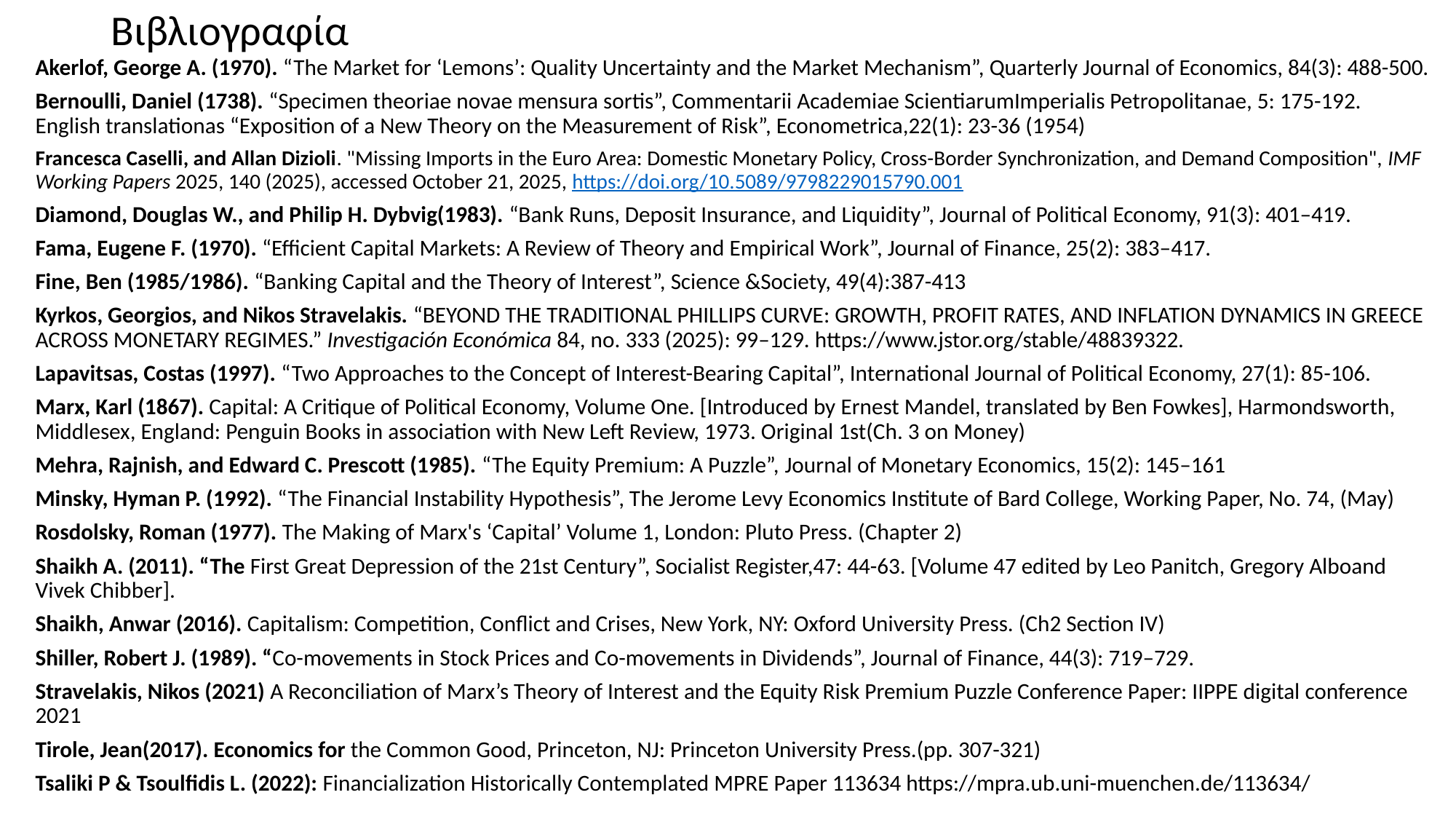

# Βιβλιογραφία
Akerlof, George A. (1970). “The Market for ‘Lemons’: Quality Uncertainty and the Market Mechanism”, Quarterly Journal of Economics, 84(3): 488-500.
Bernoulli, Daniel (1738). “Specimen theoriae novae mensura sortis”, Commentarii Academiae ScientiarumImperialis Petropolitanae, 5: 175-192. English translationas “Exposition of a New Theory on the Measurement of Risk”, Econometrica,22(1): 23-36 (1954)
Francesca Caselli, and Allan Dizioli. "Missing Imports in the Euro Area: Domestic Monetary Policy, Cross-Border Synchronization, and Demand Composition", IMF Working Papers 2025, 140 (2025), accessed October 21, 2025, https://doi.org/10.5089/9798229015790.001
Diamond, Douglas W., and Philip H. Dybvig(1983). “Bank Runs, Deposit Insurance, and Liquidity”, Journal of Political Economy, 91(3): 401–419.
Fama, Eugene F. (1970). “Efficient Capital Markets: A Review of Theory and Empirical Work”, Journal of Finance, 25(2): 383–417.
Fine, Ben (1985/1986). “Banking Capital and the Theory of Interest”, Science &Society, 49(4):387-413
Kyrkos, Georgios, and Nikos Stravelakis. “BEYOND THE TRADITIONAL PHILLIPS CURVE: GROWTH, PROFIT RATES, AND INFLATION DYNAMICS IN GREECE ACROSS MONETARY REGIMES.” Investigación Económica 84, no. 333 (2025): 99–129. https://www.jstor.org/stable/48839322.
Lapavitsas, Costas (1997). “Two Approaches to the Concept of Interest-Bearing Capital”, International Journal of Political Economy, 27(1): 85-106.
Marx, Karl (1867). Capital: A Critique of Political Economy, Volume One. [Introduced by Ernest Mandel, translated by Ben Fowkes], Harmondsworth, Middlesex, England: Penguin Books in association with New Left Review, 1973. Original 1st(Ch. 3 on Money)
Mehra, Rajnish, and Edward C. Prescott (1985). “The Equity Premium: A Puzzle”, Journal of Monetary Economics, 15(2): 145–161
Minsky, Hyman P. (1992). “The Financial Instability Hypothesis”, The Jerome Levy Economics Institute of Bard College, Working Paper, No. 74, (May)
Rosdolsky, Roman (1977). The Making of Marx's ‘Capital’ Volume 1, London: Pluto Press. (Chapter 2)
Shaikh A. (2011). “The First Great Depression of the 21st Century”, Socialist Register,47: 44-63. [Volume 47 edited by Leo Panitch, Gregory Alboand Vivek Chibber].
Shaikh, Anwar (2016). Capitalism: Competition, Conflict and Crises, New York, NY: Oxford University Press. (Ch2 Section IV)
Shiller, Robert J. (1989). “Co-movements in Stock Prices and Co-movements in Dividends”, Journal of Finance, 44(3): 719–729.
Stravelakis, Nikos (2021) A Reconciliation of Marx’s Theory of Interest and the Equity Risk Premium Puzzle Conference Paper: IIPPE digital conference 2021
Tirole, Jean(2017). Economics for the Common Good, Princeton, NJ: Princeton University Press.(pp. 307-321)
Tsaliki P & Tsoulfidis L. (2022): Financialization Historically Contemplated MPRE Paper 113634 https://mpra.ub.uni-muenchen.de/113634/